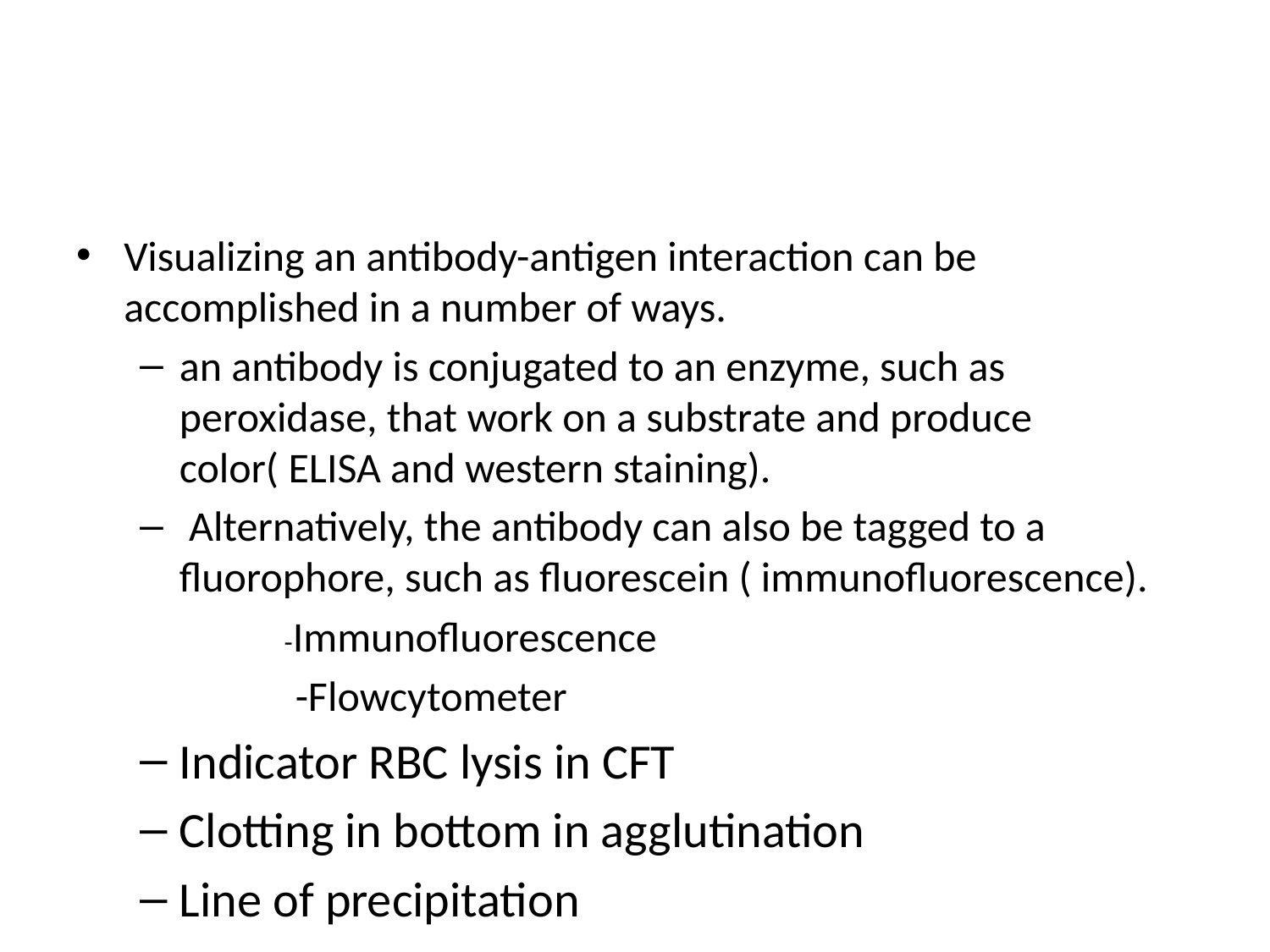

#
Visualizing an antibody-antigen interaction can be accomplished in a number of ways.
an antibody is conjugated to an enzyme, such as peroxidase, that work on a substrate and produce color( ELISA and western staining).
 Alternatively, the antibody can also be tagged to a fluorophore, such as fluorescein ( immunofluorescence).
                        -Immunofluorescence
                       -Flowcytometer
Indicator RBC lysis in CFT
Clotting in bottom in agglutination
Line of precipitation